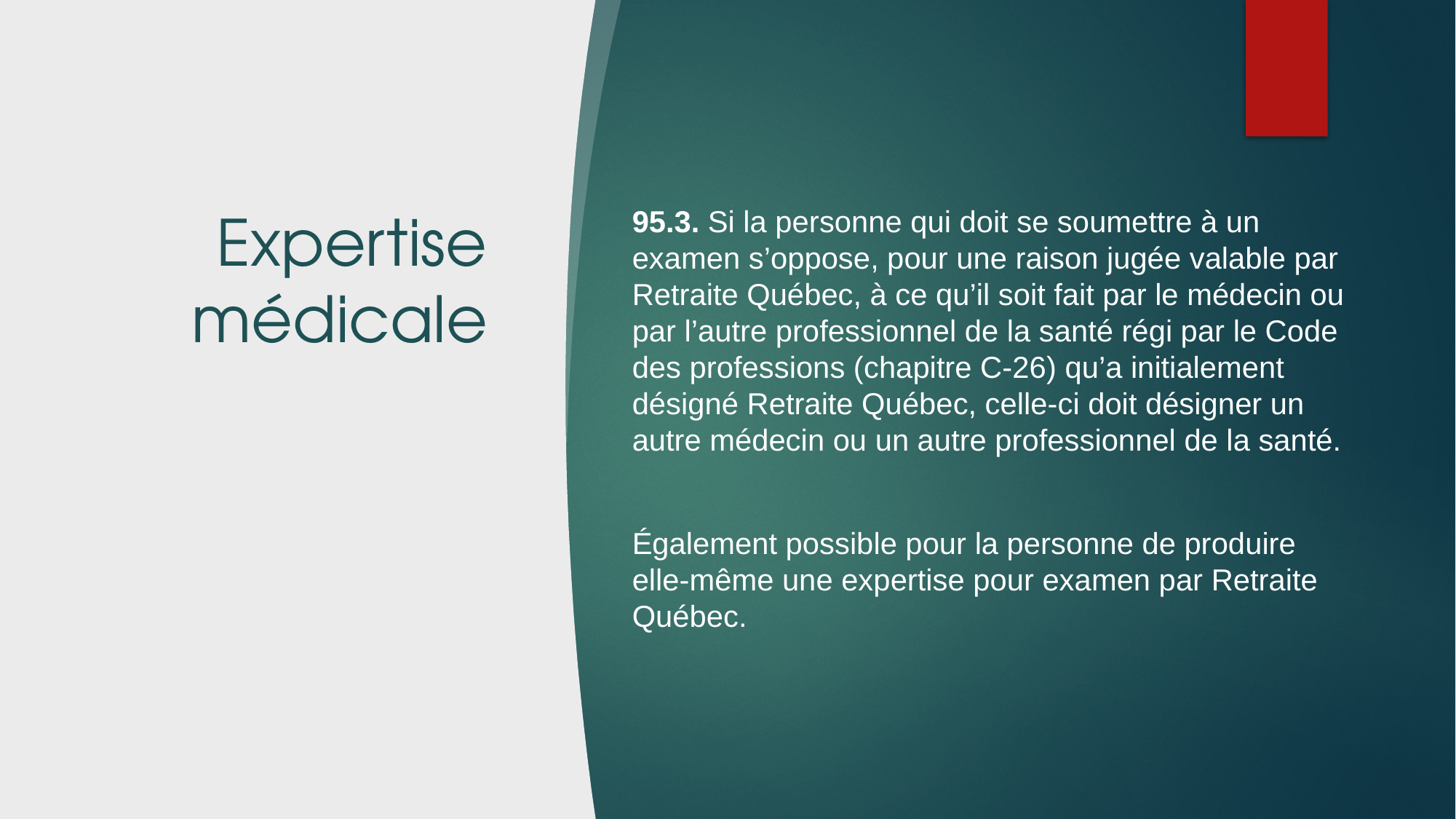

# Expertise médicale
95.3. Si la personne qui doit se soumettre à un examen s’oppose, pour une raison jugée valable par Retraite Québec, à ce qu’il soit fait par le médecin ou par l’autre professionnel de la santé régi par le Code des professions (chapitre C-26) qu’a initialement désigné Retraite Québec, celle-ci doit désigner un autre médecin ou un autre professionnel de la santé.

Également possible pour la personne de produire elle-même une expertise pour examen par Retraite Québec.